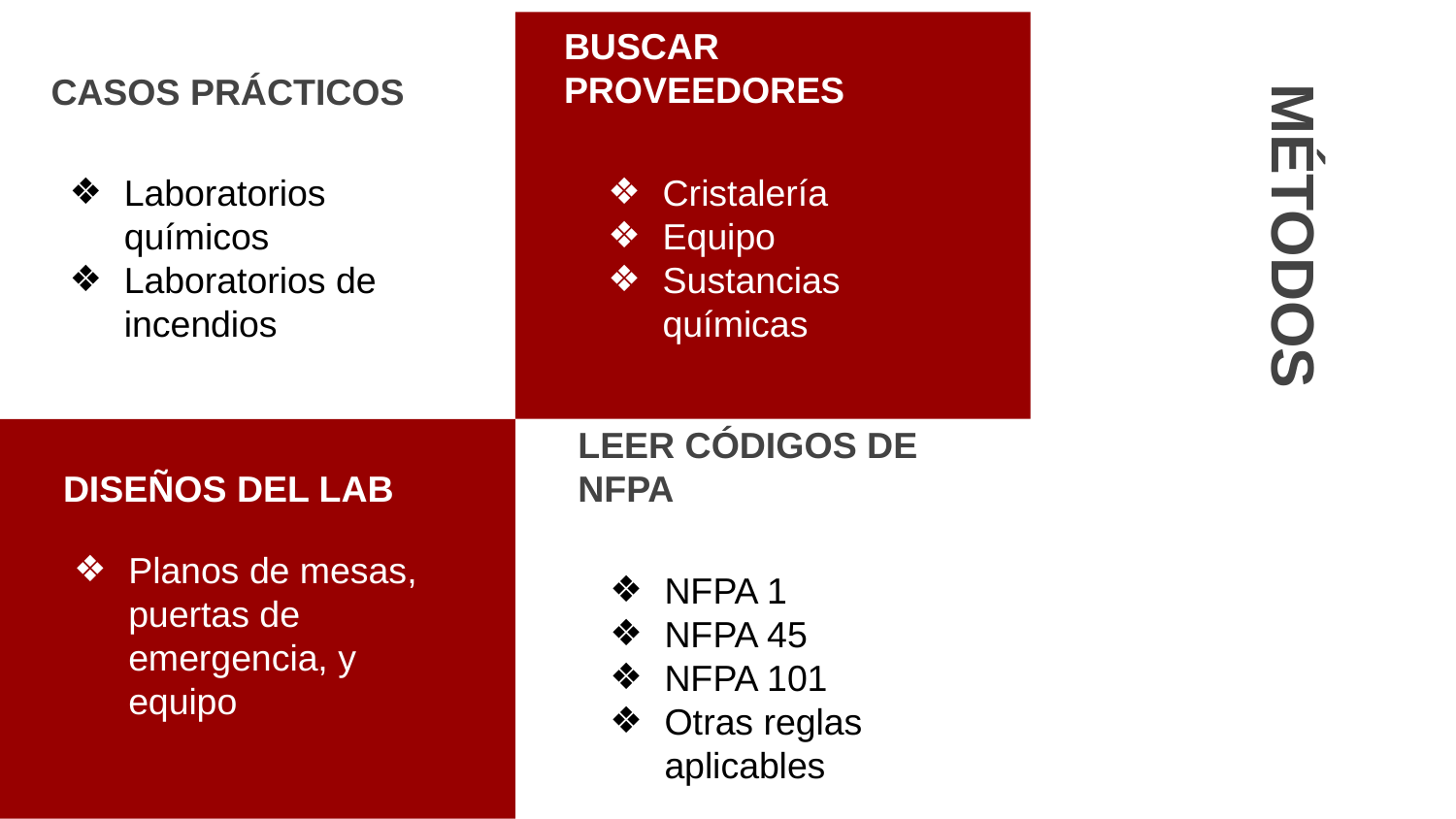

BUSCAR PROVEEDORES
# CASOS PRÁCTICOS
Laboratorios químicos
Laboratorios de incendios
Cristalería
Equipo
Sustancias químicas
MÉTODOS

DISEÑOS DEL LAB
LEER CÓDIGOS DE NFPA
Planos de mesas, puertas de emergencia, y equipo
NFPA 1
NFPA 45
NFPA 101
Otras reglas aplicables